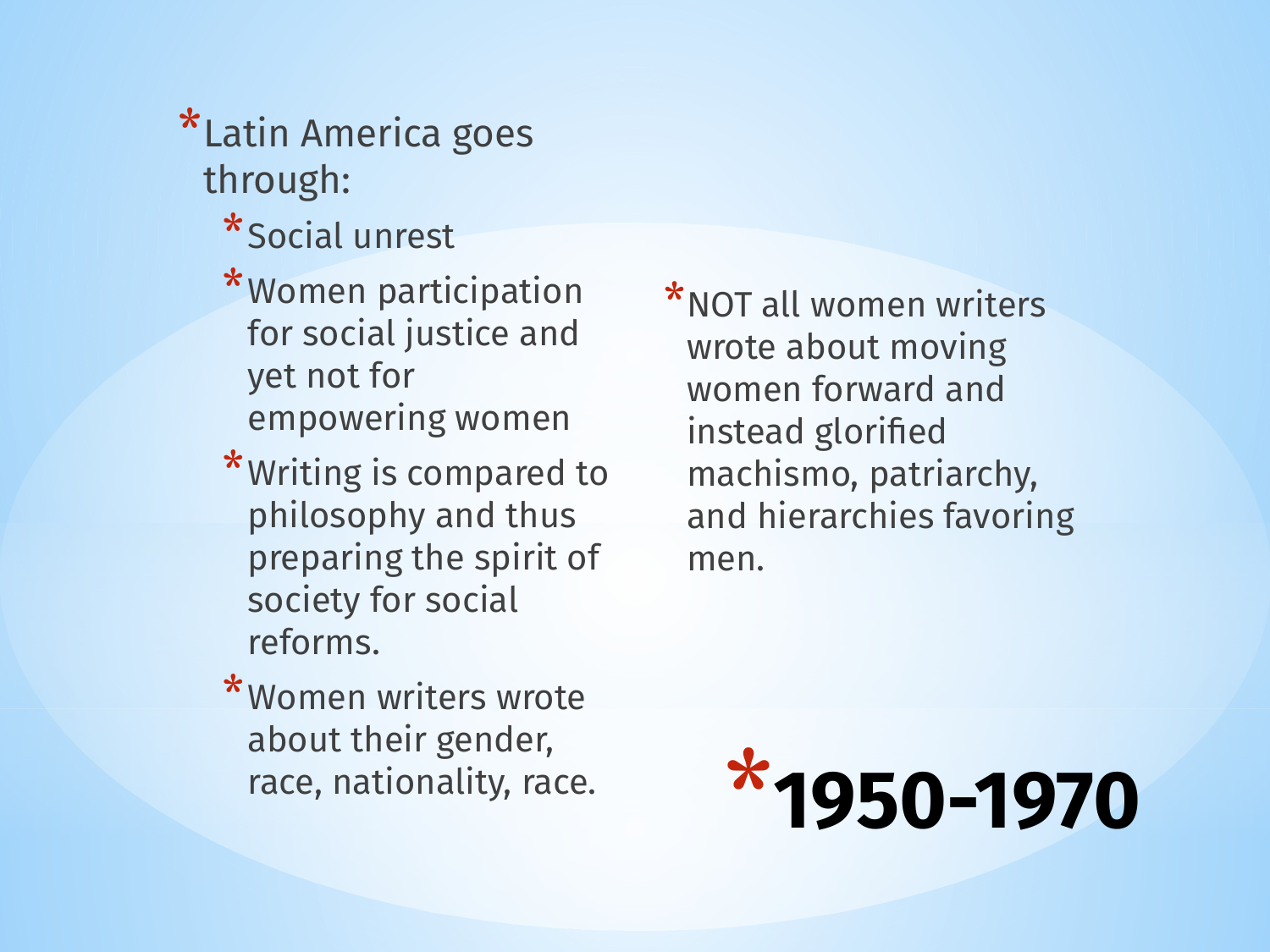

Latin America goes through:
Social unrest
Women participation for social justice and yet not for empowering women
Writing is compared to philosophy and thus preparing the spirit of society for social reforms.
Women writers wrote about their gender, race, nationality, race.
NOT all women writers wrote about moving women forward and instead glorified machismo, patriarchy, and hierarchies favoring men.
# 1950-1970